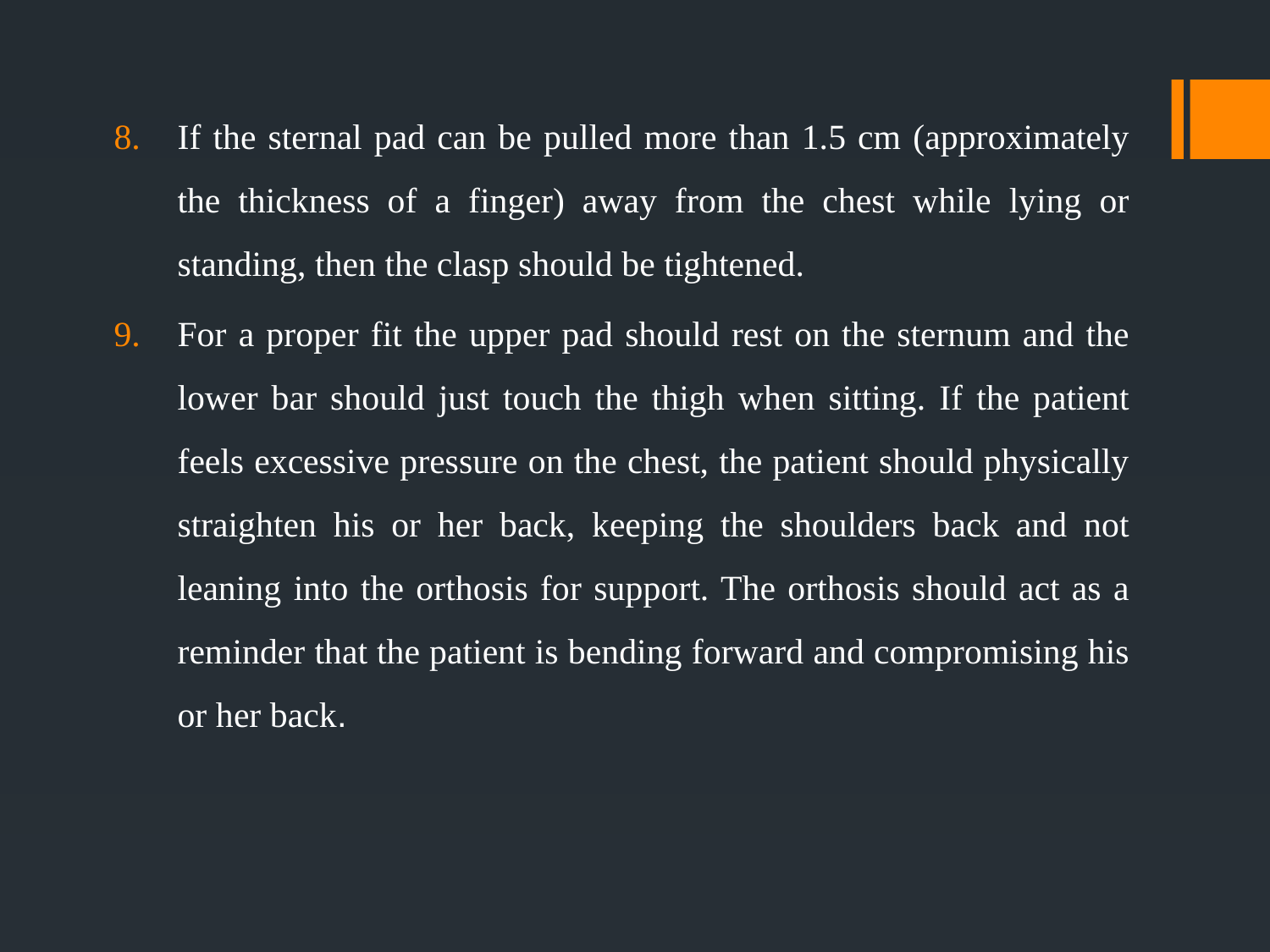

If the sternal pad can be pulled more than 1.5 cm (approximately the thickness of a finger) away from the chest while lying or standing, then the clasp should be tightened.
For a proper fit the upper pad should rest on the sternum and the lower bar should just touch the thigh when sitting. If the patient feels excessive pressure on the chest, the patient should physically straighten his or her back, keeping the shoulders back and not leaning into the orthosis for support. The orthosis should act as a reminder that the patient is bending forward and compromising his or her back.